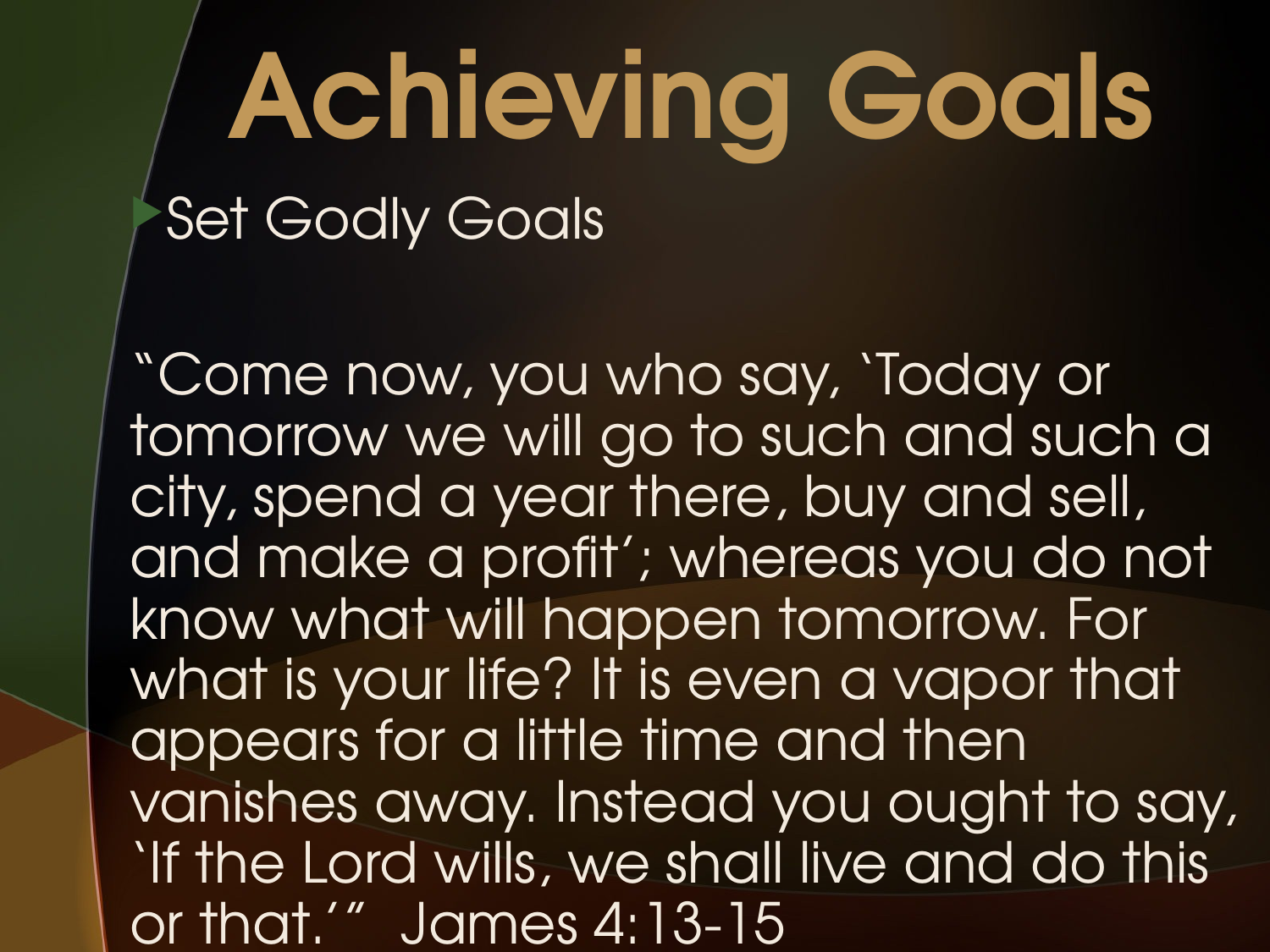

# Achieving Goals
Set Godly Goals

“Come now, you who say, ‘Today or tomorrow we will go to such and such a city, spend a year there, buy and sell, and make a profit’; whereas you do not know what will happen tomorrow. For what is your life? It is even a vapor that appears for a little time and then vanishes away. Instead you ought to say, ‘If the Lord wills, we shall live and do this or that.’”  James 4:13-15